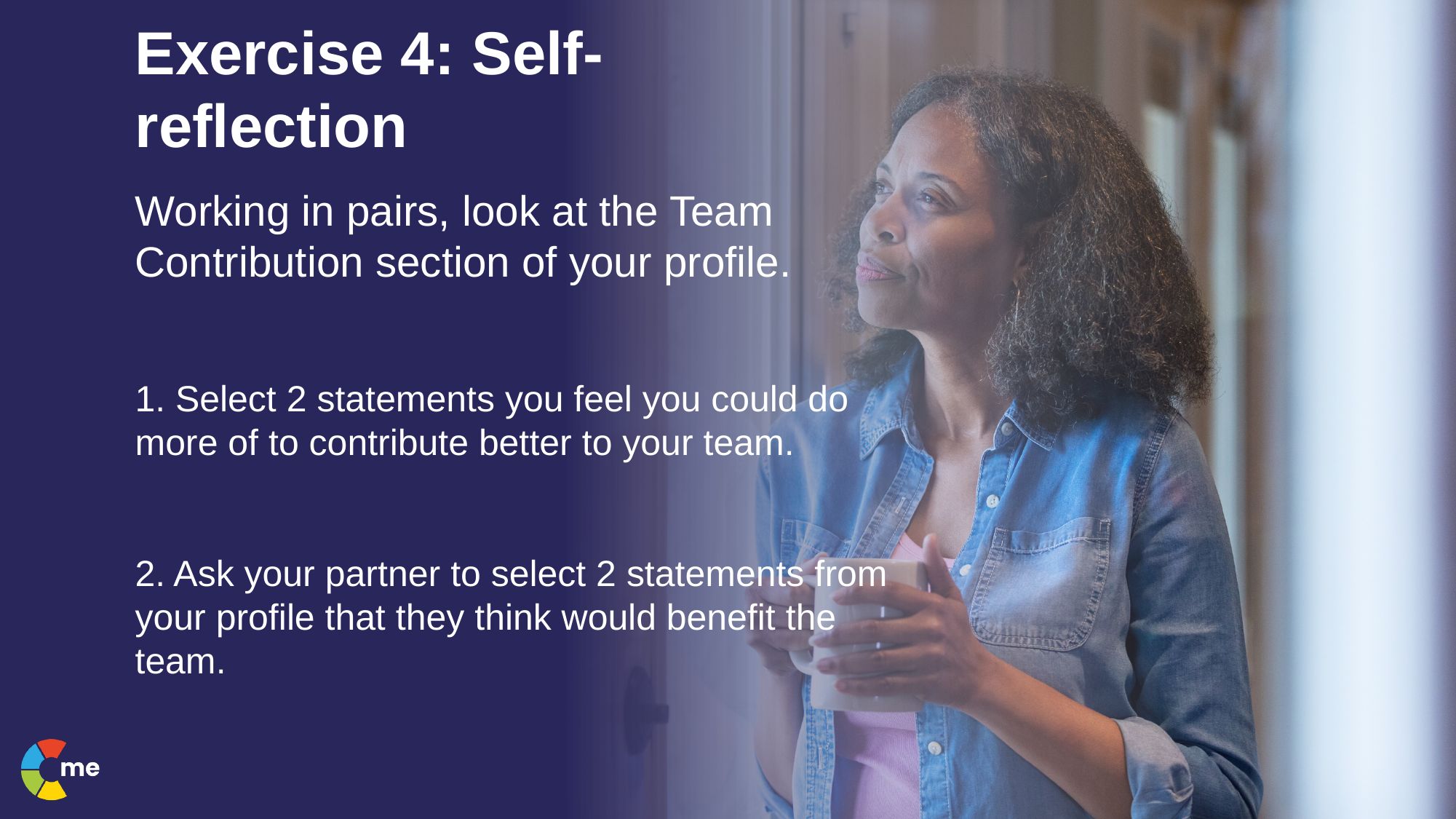

Exercise 4: ​Self-reflection

Working in pairs, look at the Team Contribution section of your profile.
1. Select 2 statements you feel you could do more of to contribute better to your team.

2. Ask your partner to select 2 statements from your profile that they think would benefit the team.